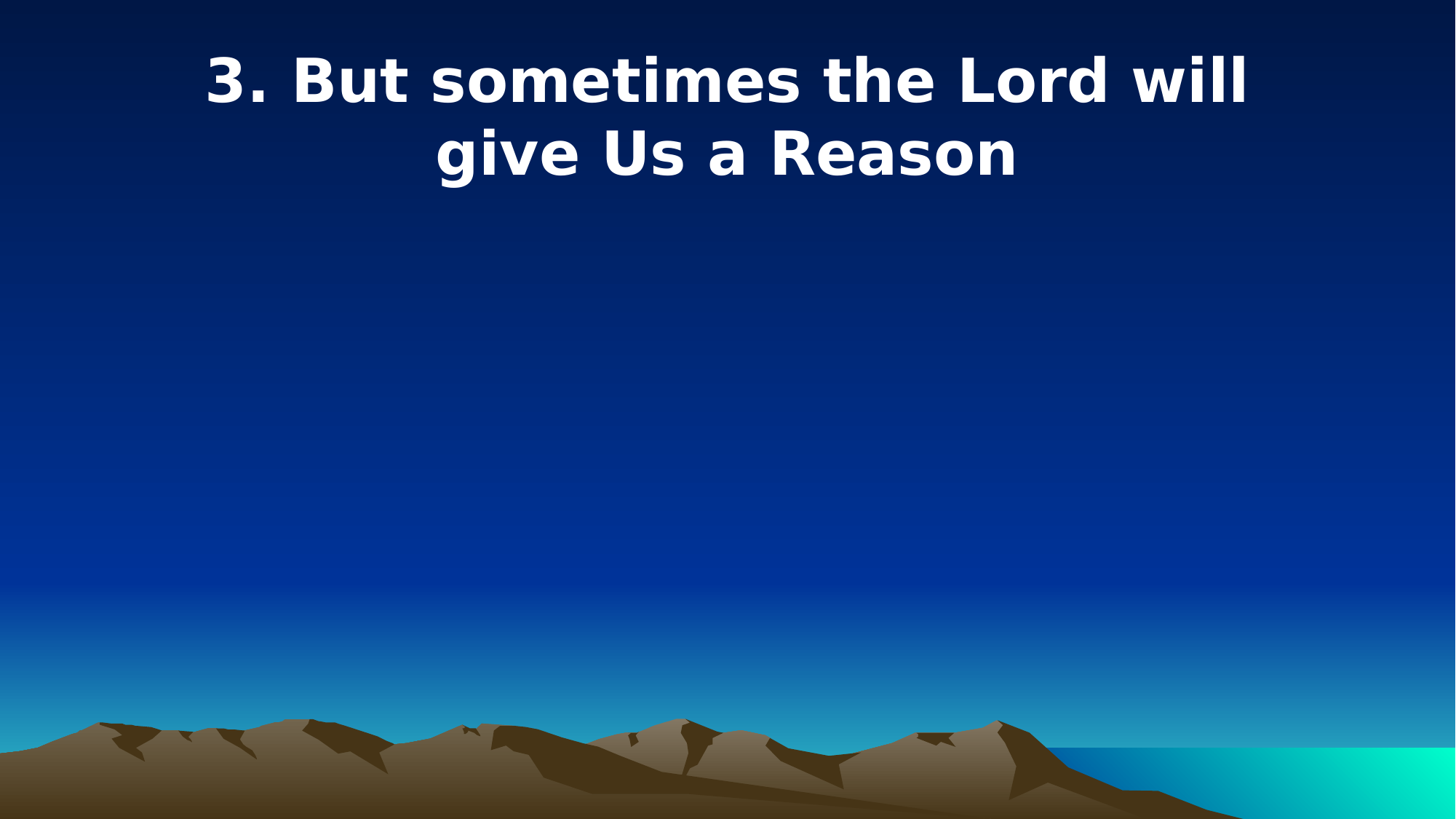

3. But sometimes the Lord will give Us a Reason